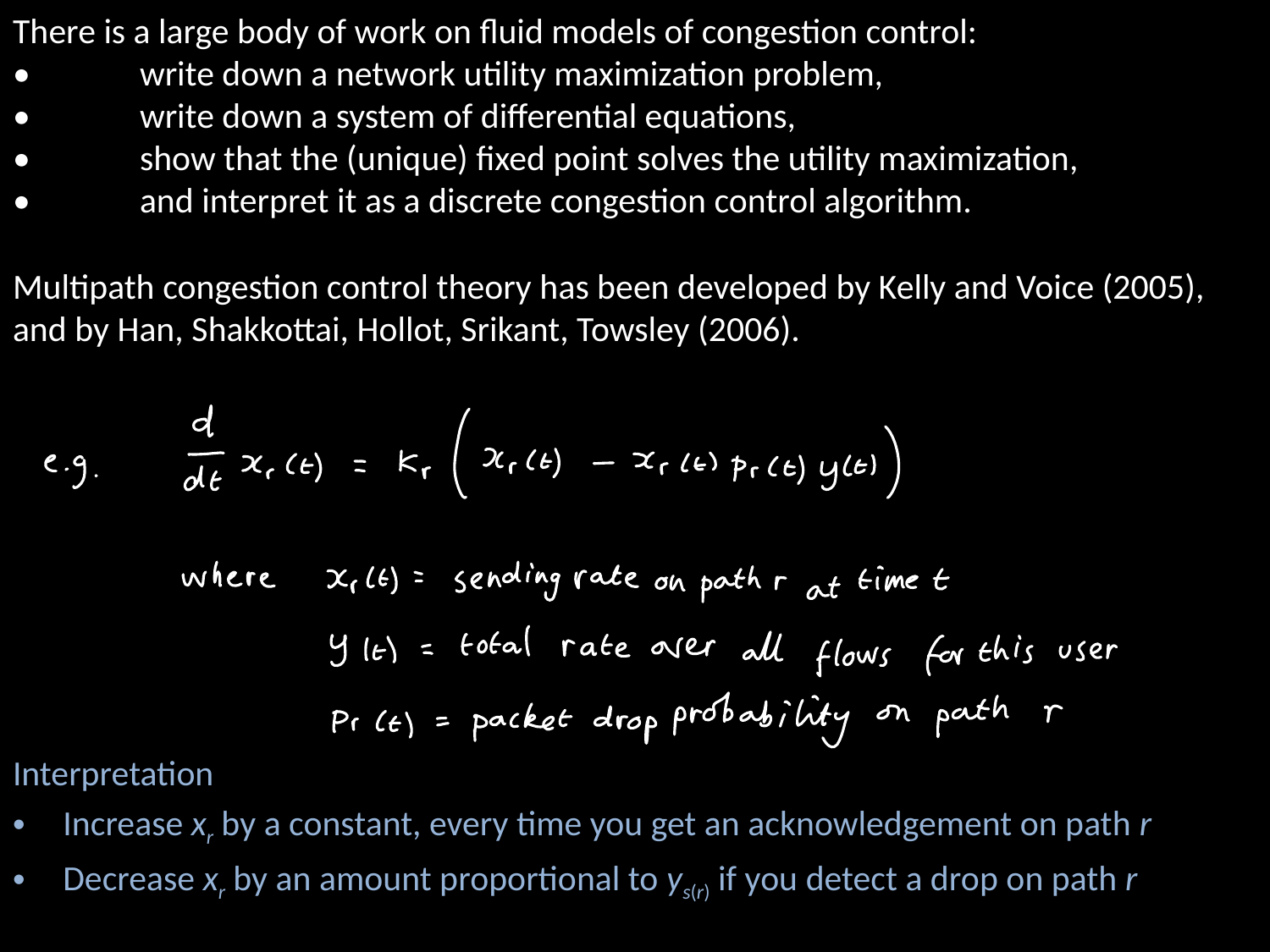

# There is a large body of work on fluid models of congestion control: •	write down a network utility maximization problem, •	write down a system of differential equations, •	show that the (unique) fixed point solves the utility maximization, •	and interpret it as a discrete congestion control algorithm.
Multipath congestion control theory has been developed by Kelly and Voice (2005), and by Han, Shakkottai, Hollot, Srikant, Towsley (2006).

Interpretation
Increase xr by a constant, every time you get an acknowledgement on path r
Decrease xr by an amount proportional to ys(r) if you detect a drop on path r